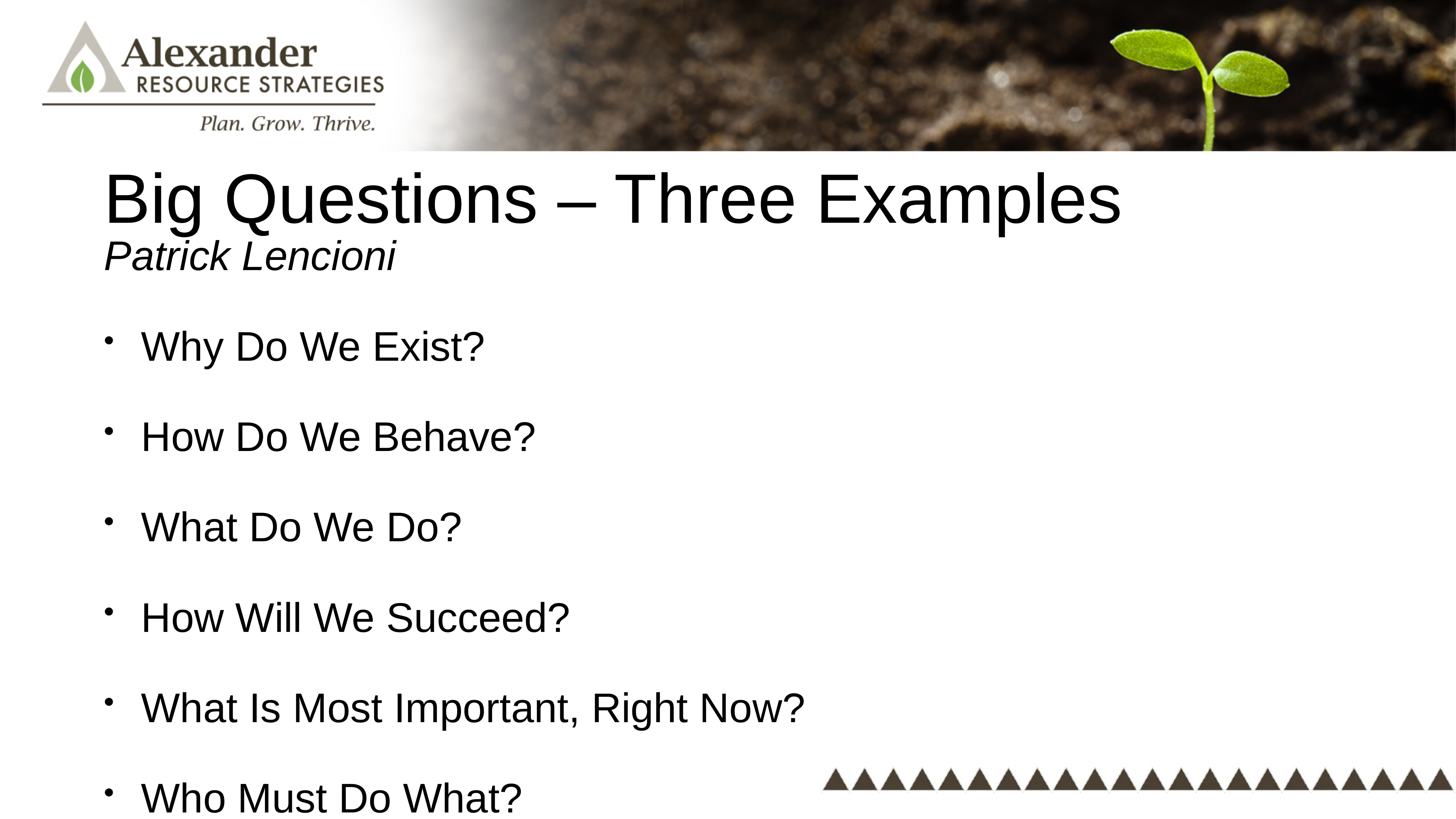

# Big Questions – Three Examples
Patrick Lencioni
Why Do We Exist?
How Do We Behave?
What Do We Do?
How Will We Succeed?
What Is Most Important, Right Now?
Who Must Do What?